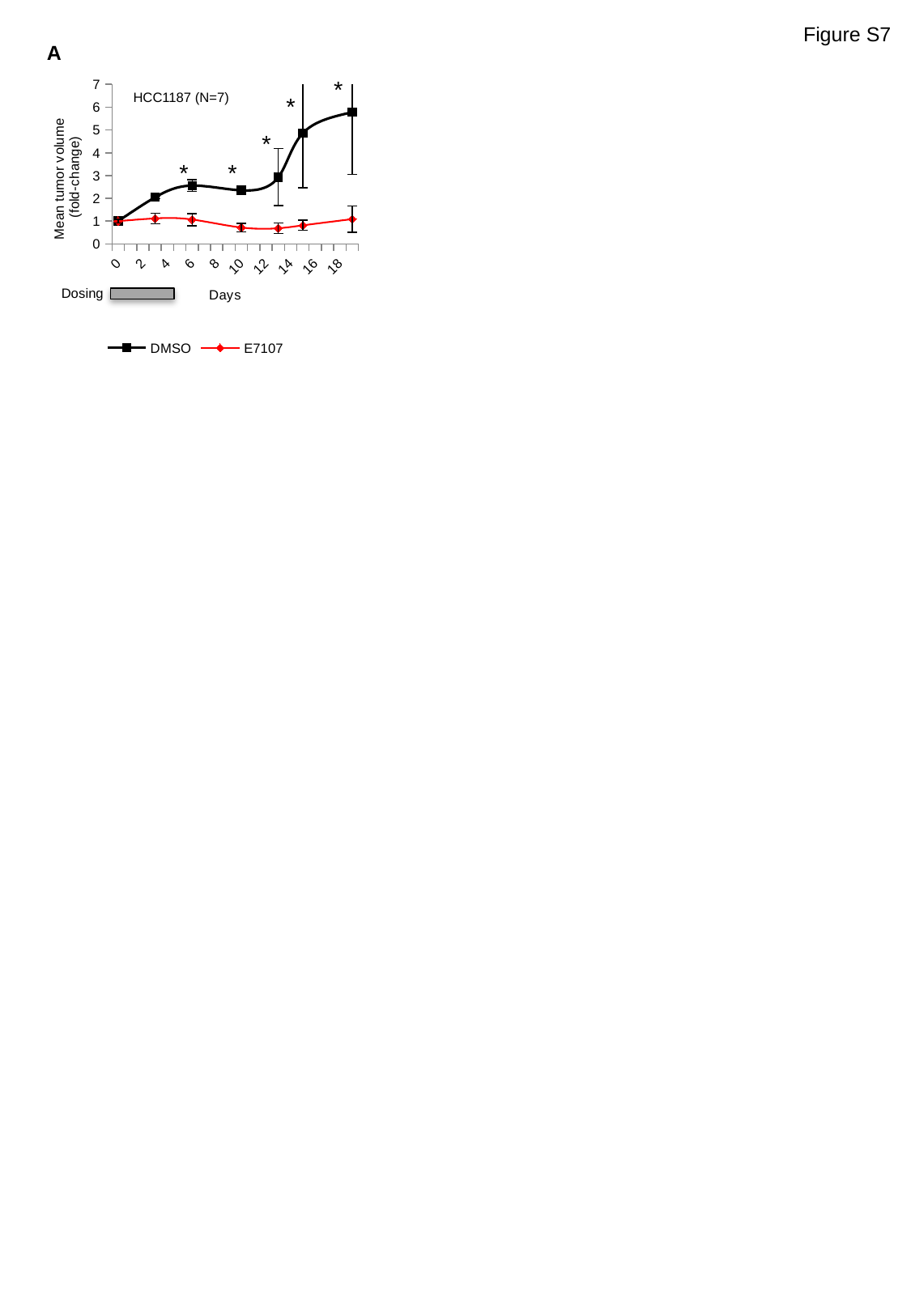

Figure S7
A
*

### Chart

| Category | DMSO | E7107 |
|---|---|---|
| 0 | 1.0 | 1.0 |
| 1 | None | None |
| 2 | None | None |
| 3 | 2.048 | 1.12 |
| 4 | None | None |
| 5 | None | None |
| 6 | 2.56 | 1.0704 |
| 7 | None | None |
| 8 | None | None |
| 9 | None | None |
| 10 | 2.351999999999998 | 0.72 |
| 11 | None | None |
| 12 | None | None |
| 13 | 2.928 | 0.688 |
| 14 | None | None |
| 15 | 4.863999999999994 | 0.816 |
| 16 | None | None |
| 17 | None | None |
| 18 | None | None |
| 19 | 5.776 | 1.088 |
HCC1187 (N=7)
*
*
*
*
Dosing